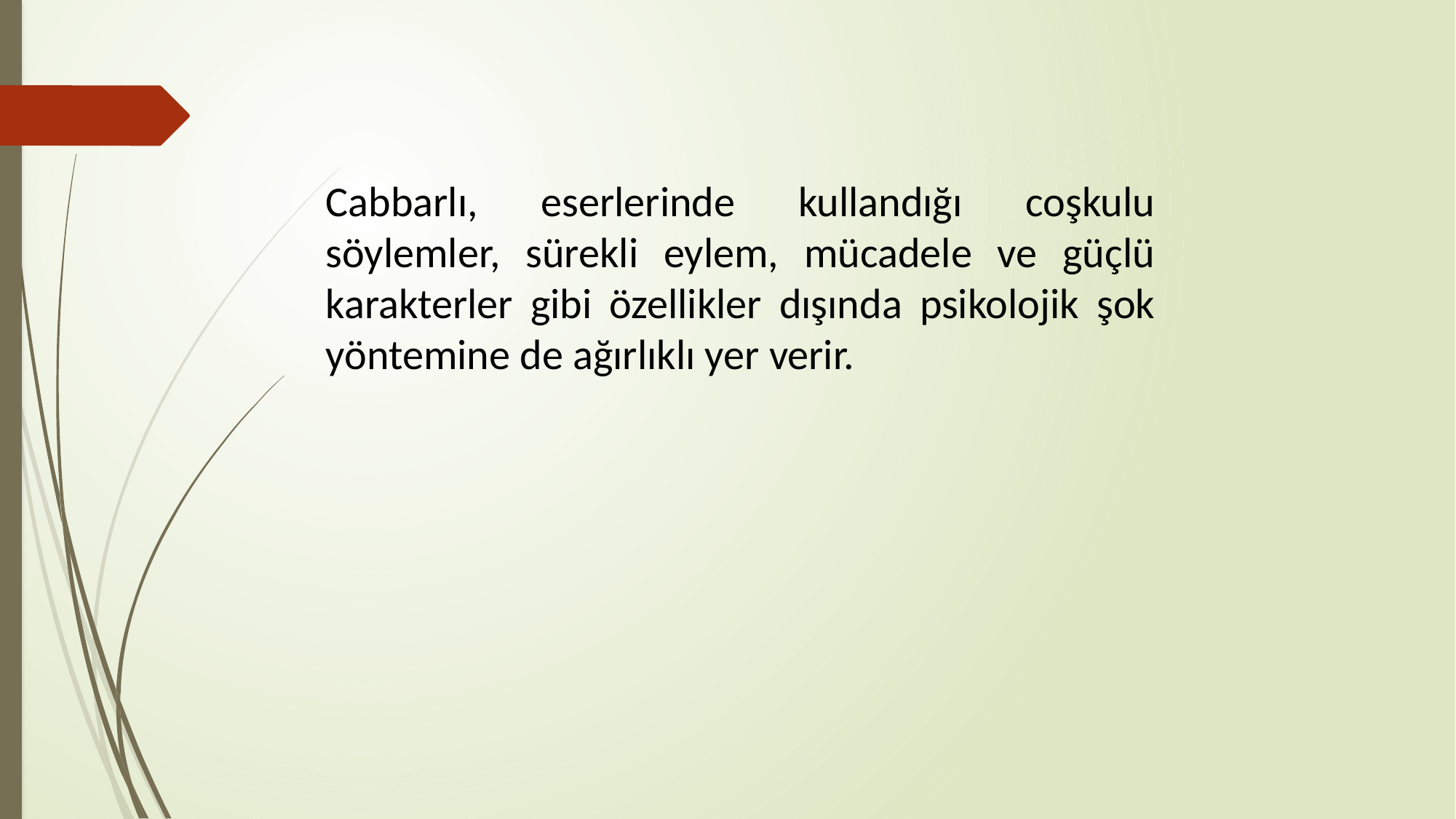

Cabbarlı, eserlerinde kullandığı coşkulu söylemler, sürekli eylem, mücadele ve güçlü karakterler gibi özellikler dışında psikolojik şok yöntemine de ağırlıklı yer verir.